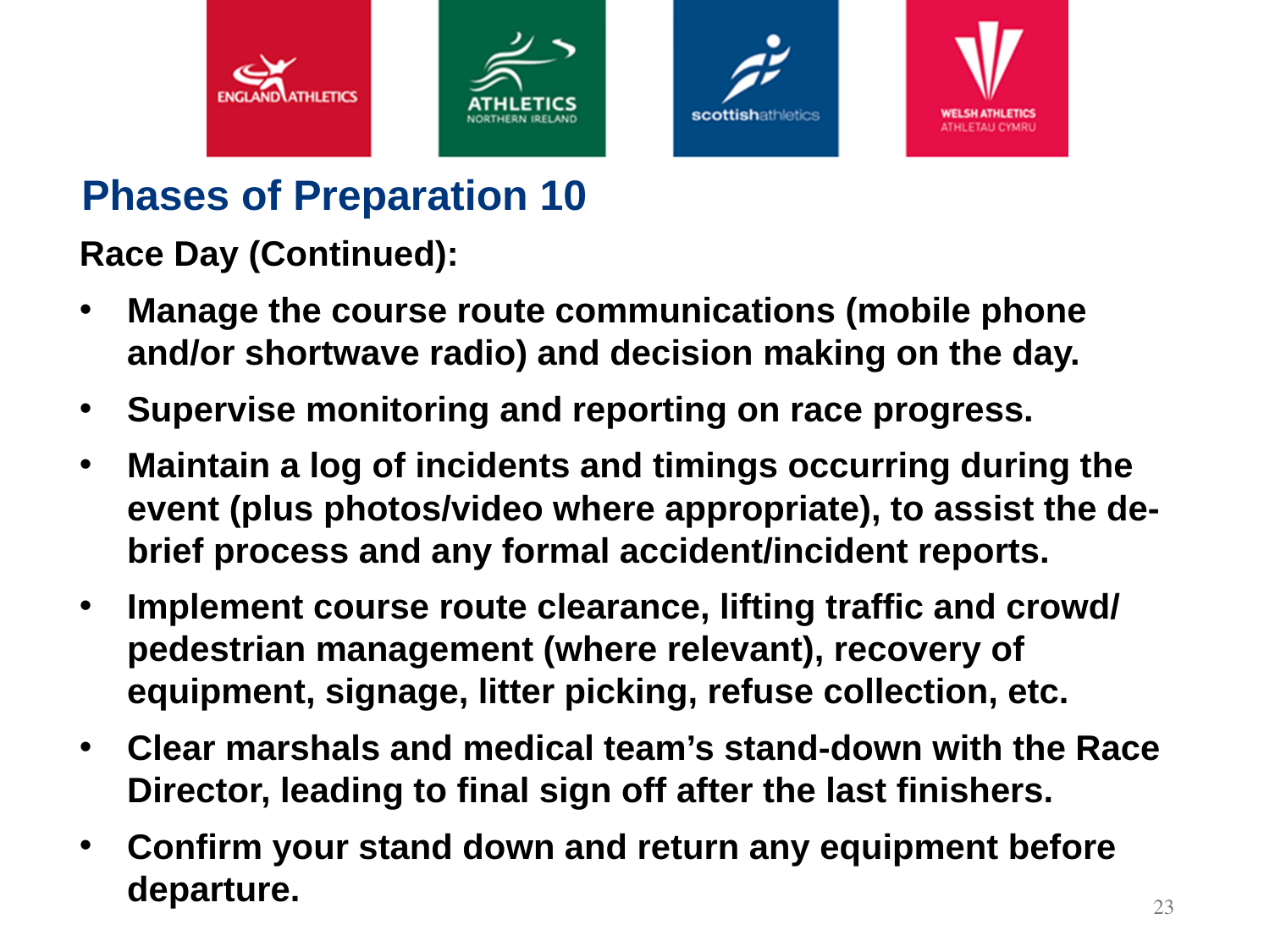

Phases of Preparation 10
Race Day (Continued):
Manage the course route communications (mobile phone and/or shortwave radio) and decision making on the day.
Supervise monitoring and reporting on race progress.
Maintain a log of incidents and timings occurring during the event (plus photos/video where appropriate), to assist the de-brief process and any formal accident/incident reports.
Implement course route clearance, lifting traffic and crowd/ pedestrian management (where relevant), recovery of equipment, signage, litter picking, refuse collection, etc.
Clear marshals and medical team’s stand-down with the Race Director, leading to final sign off after the last finishers.
Confirm your stand down and return any equipment before departure.

23